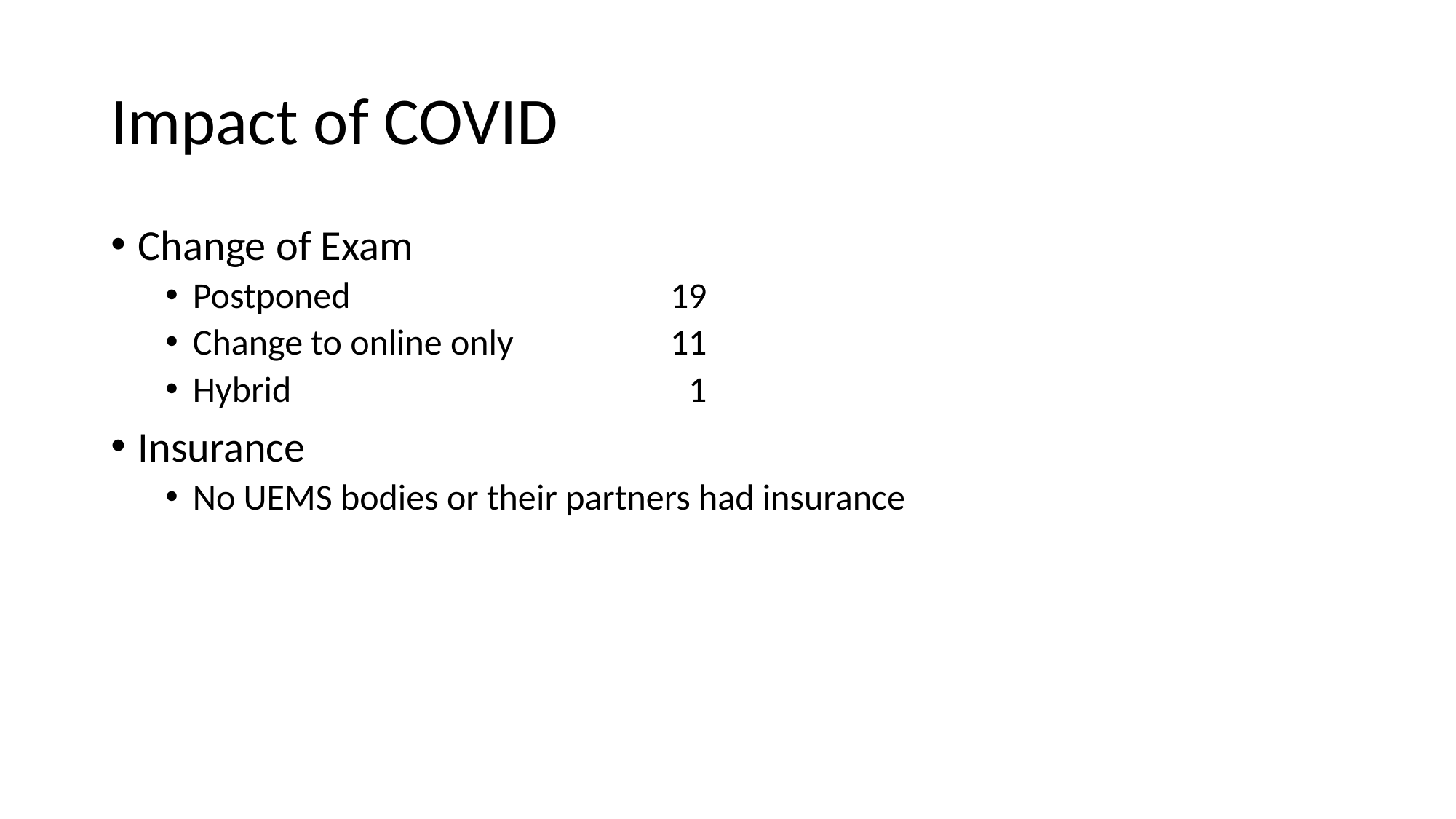

# Impact of COVID
Change of Exam
Postponed	19
Change to online only	11
Hybrid	1
Insurance
No UEMS bodies or their partners had insurance